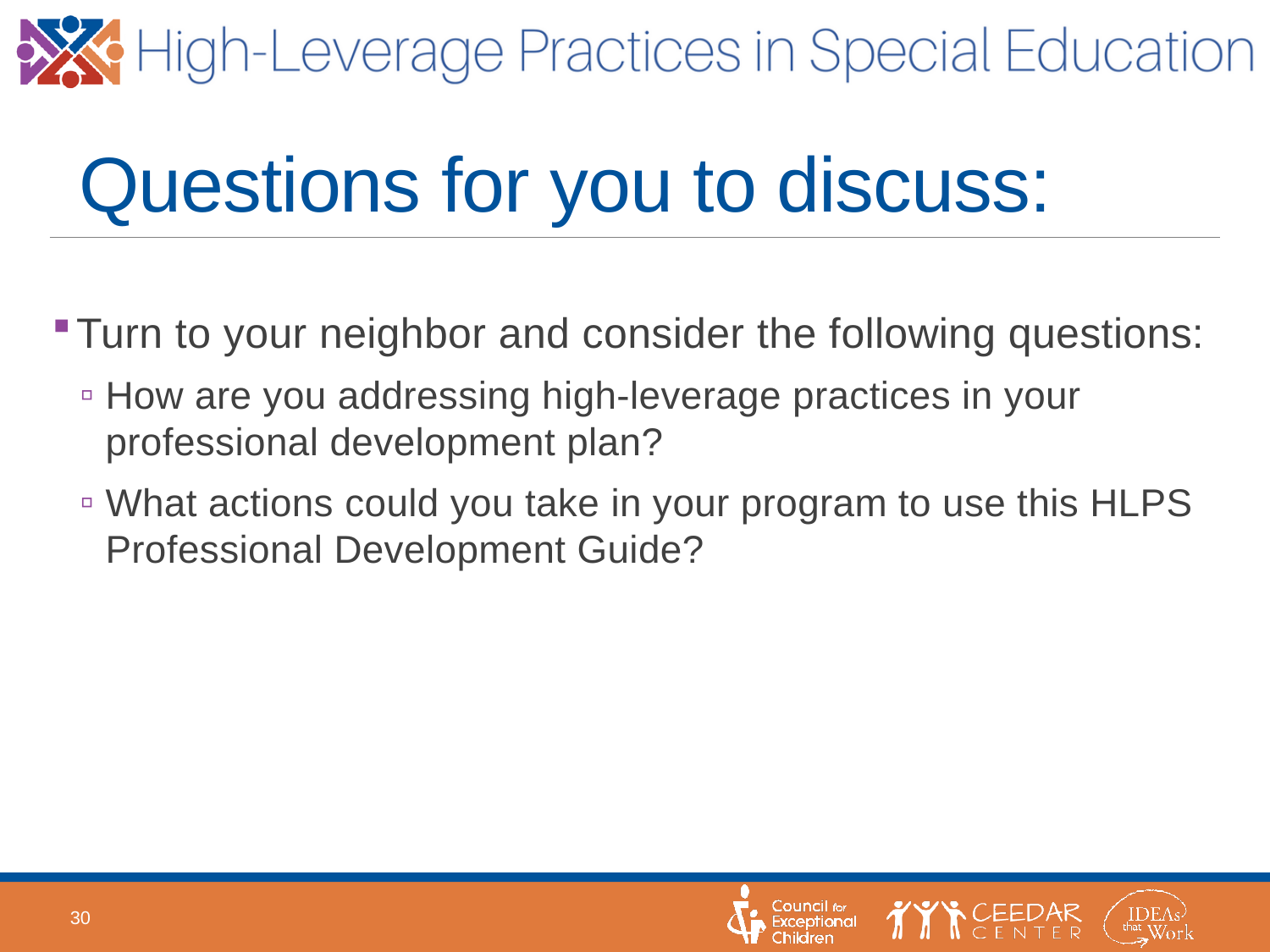

# Questions for you to discuss:
Turn to your neighbor and consider the following questions:
How are you addressing high-leverage practices in your professional development plan?
What actions could you take in your program to use this HLPS Professional Development Guide?
30